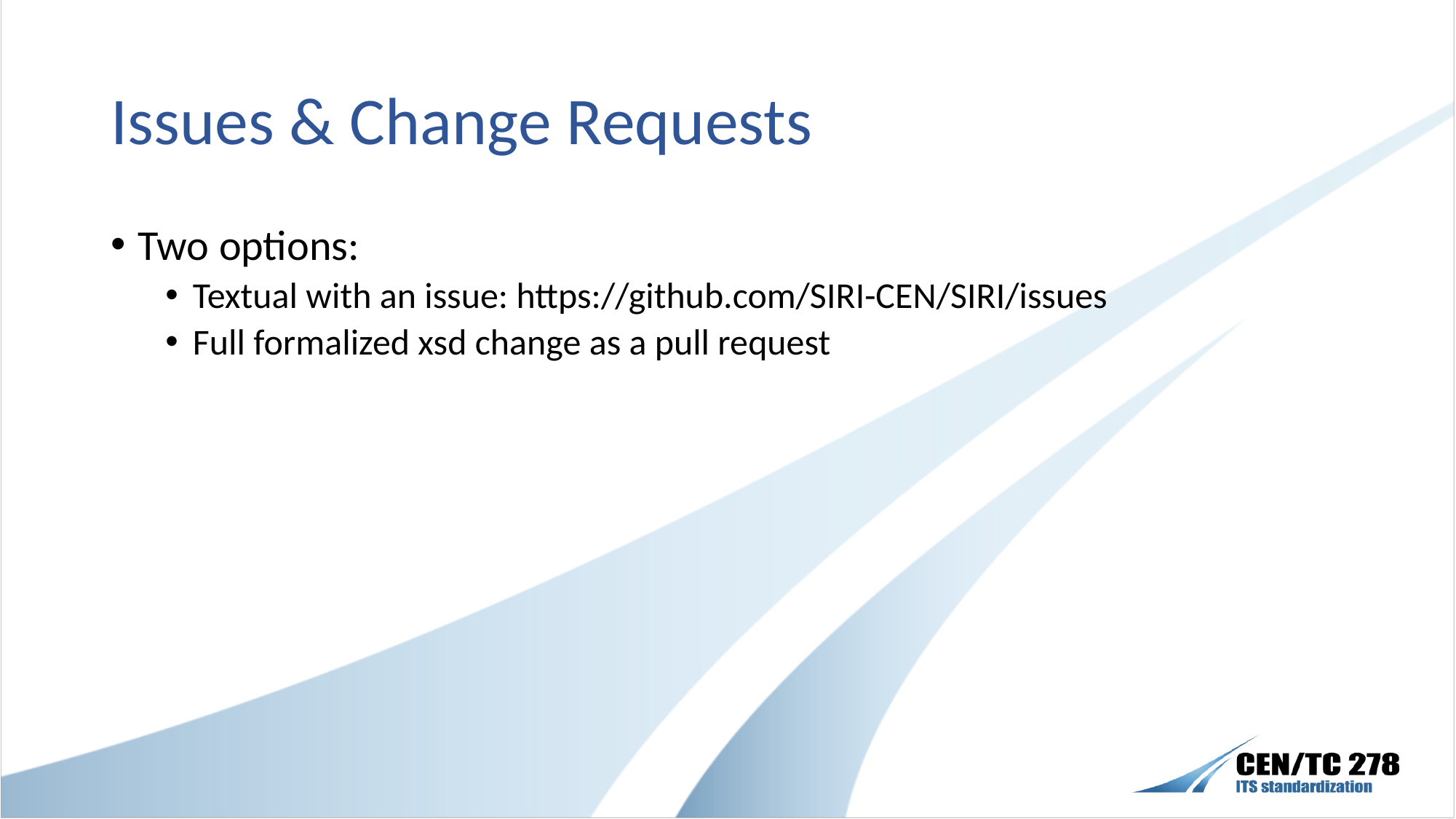

# Issues & Change Requests
Two options:
Textual with an issue: https://github.com/SIRI-CEN/SIRI/issues
Full formalized xsd change as a pull request